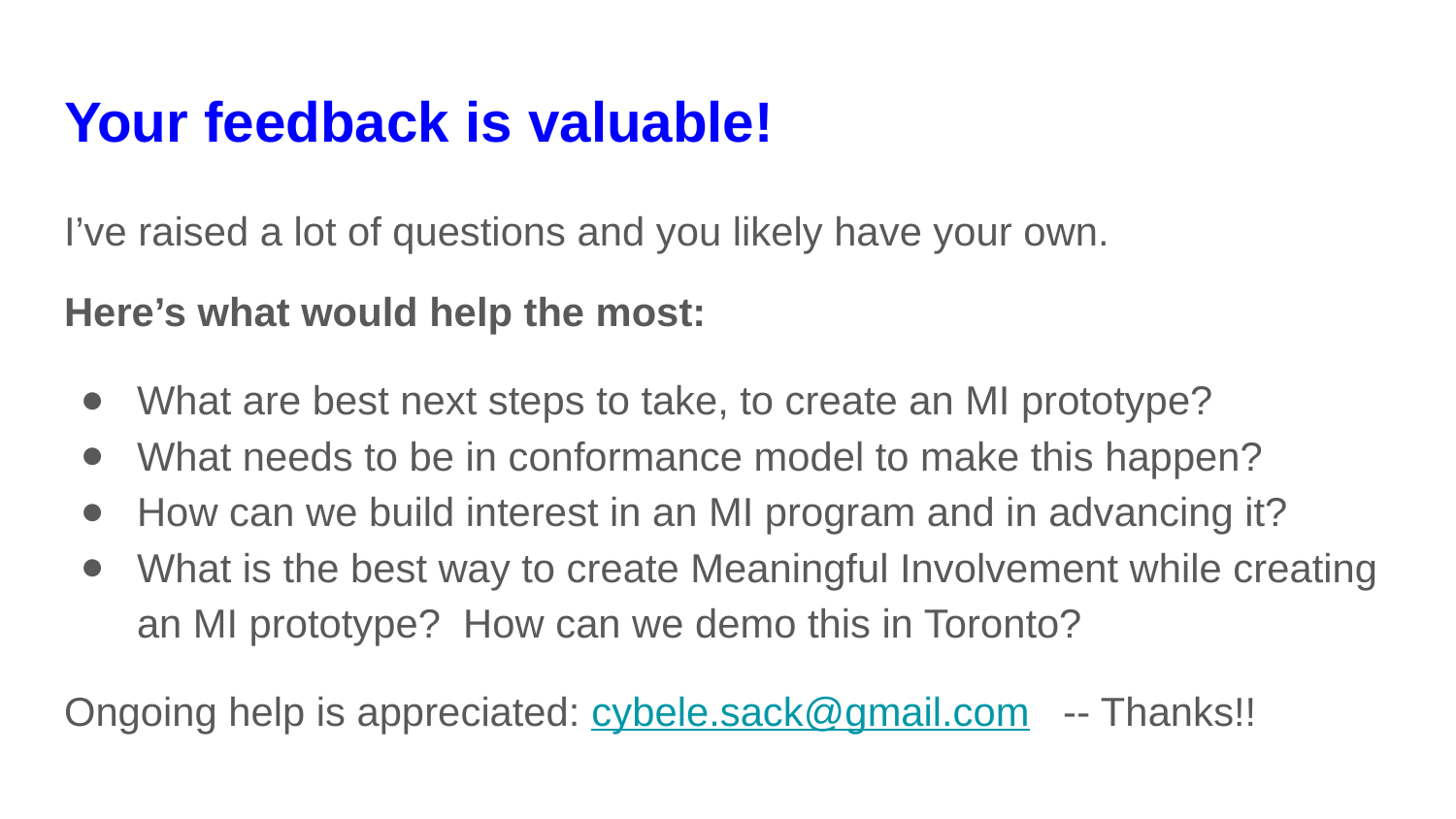

# Your feedback is valuable!
I’ve raised a lot of questions and you likely have your own.
Here’s what would help the most:
What are best next steps to take, to create an MI prototype?
What needs to be in conformance model to make this happen?
How can we build interest in an MI program and in advancing it?
What is the best way to create Meaningful Involvement while creating an MI prototype?  How can we demo this in Toronto?
Ongoing help is appreciated: cybele.sack@gmail.com   -- Thanks!!